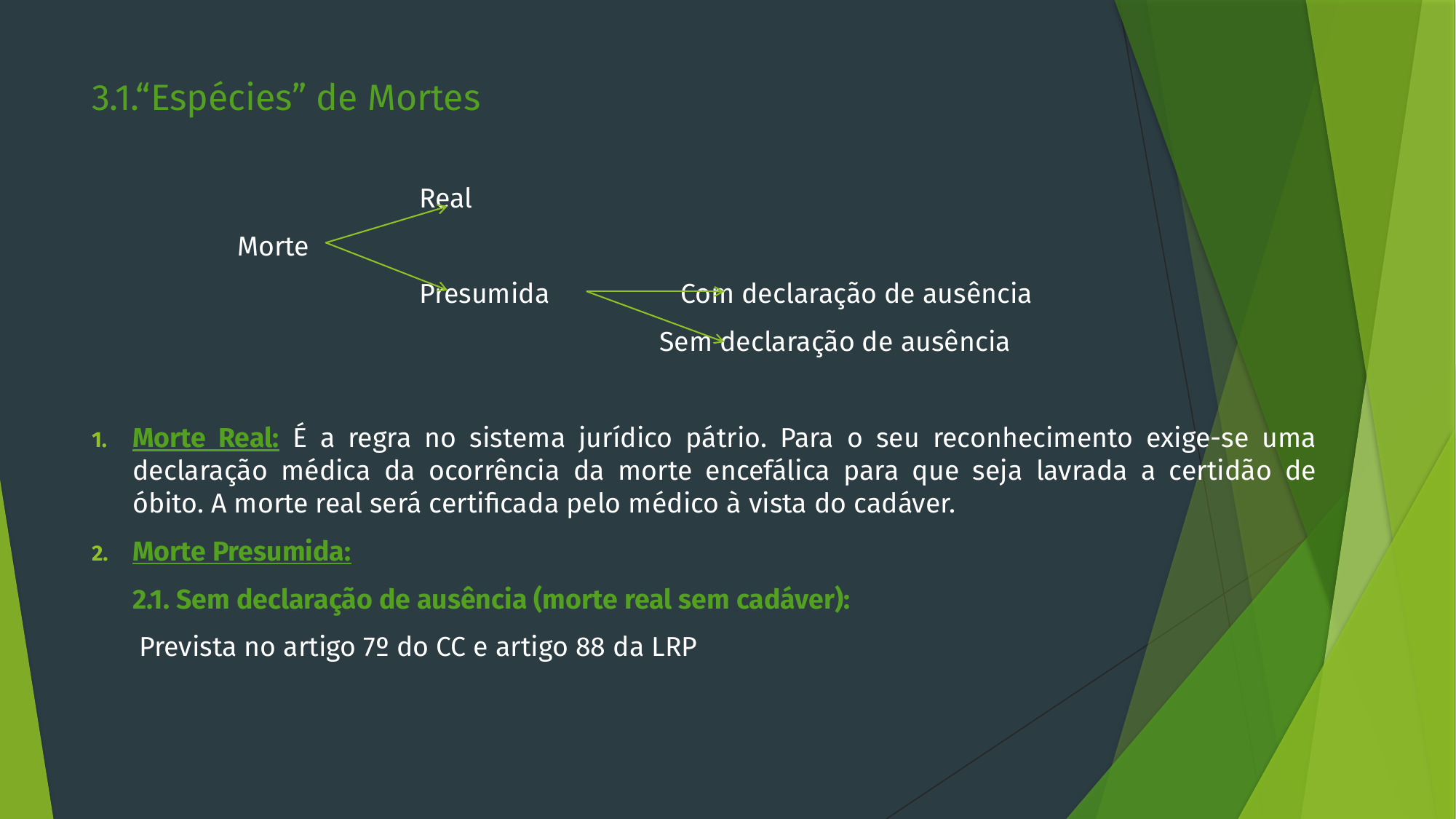

3.1.“Espécies” de Mortes

                                             Real
                    Morte
                                             Presumida                  Com declaração de ausência
                                                                              Sem declaração de ausência

Morte Real: É a regra no sistema jurídico pátrio. Para o seu reconhecimento exige-se uma declaração médica da ocorrência da morte encefálica para que seja lavrada a certidão de óbito. A morte real será certificada pelo médico à vista do cadáver.
Morte Presumida:
2.1. Sem declaração de ausência (morte real sem cadáver):
 Prevista no artigo 7º do CC e artigo 88 da LRP